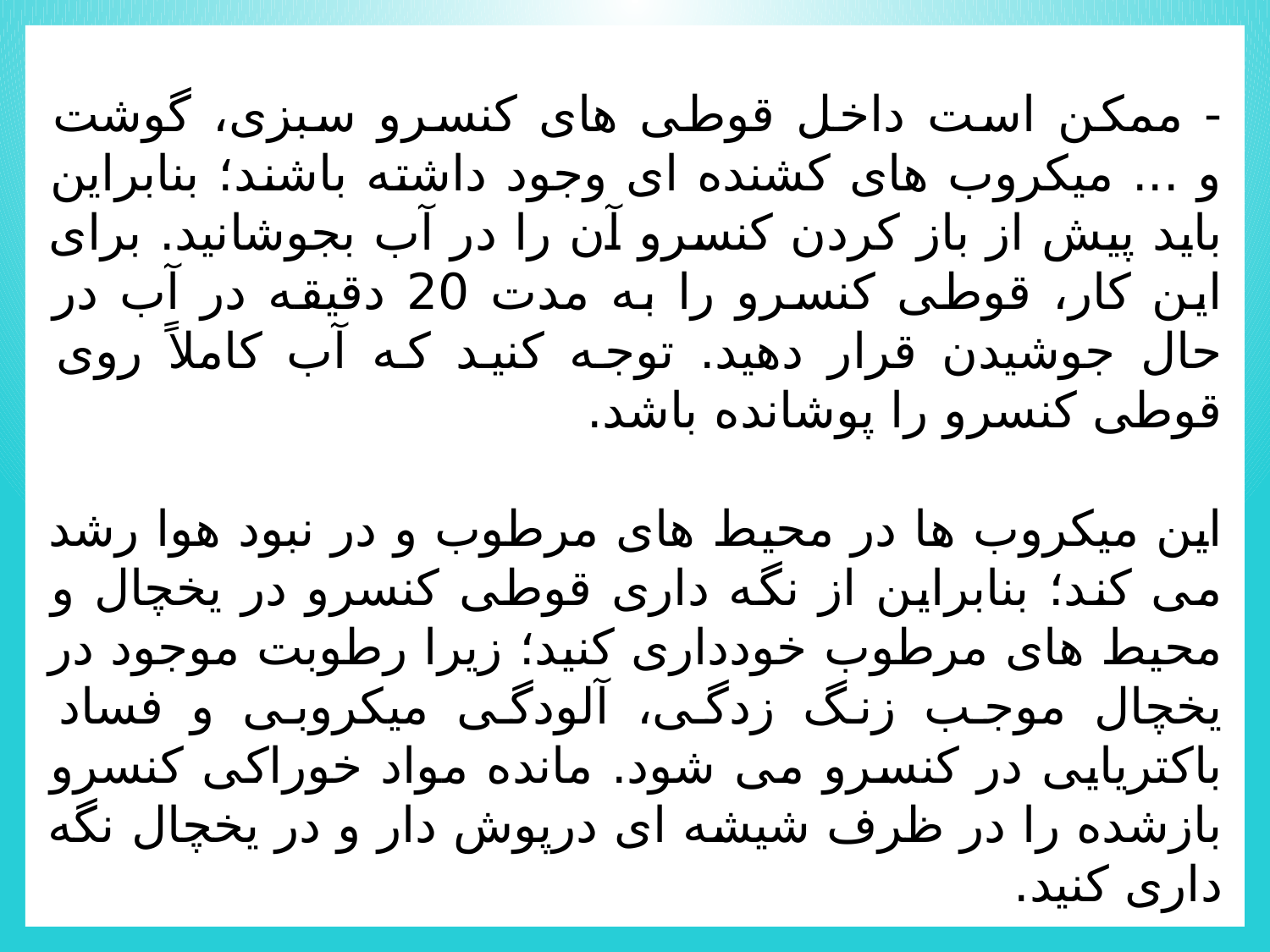

- ممکن است داخل قوطی هاى کنسرو سبزی، گوشت و ... میکروب های کشنده ای وجود داشته باشند؛ بنابراین باید پیش از باز کردن کنسرو آن را در آب بجوشانید. برای این کار، قوطی کنسرو را به مدت 20 دقیقه در آب در حال جوشیدن قرار دهید. توجه کنید که آب کاملاً روی قوطی کنسرو را پوشانده باشد.

این میکروب ها در محیط های مرطوب و در نبود هوا رشد می کند؛ بنابراین از نگه داری قوطی کنسرو در یخچال و محیط های مرطوب خودداری کنید؛ زیرا رطوبت موجود در یخچال موجب زنگ زدگی، آلودگی میکروبی و فساد باکتریایی در کنسرو می شود. مانده مواد خوراکی کنسرو بازشده را در ظرف شیشه ای درپوش دار و در یخچال نگه داری کنید.